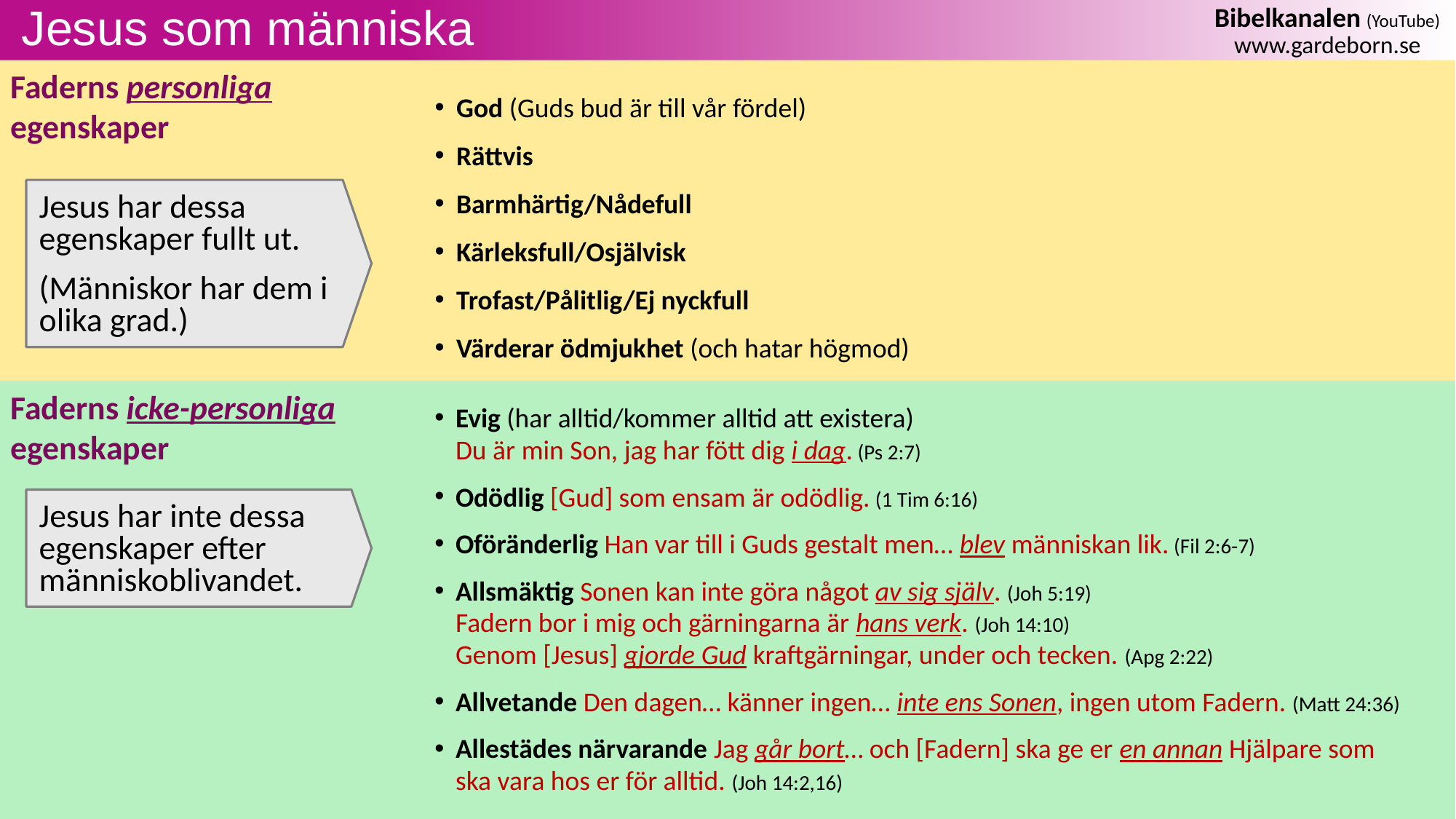

# Jesus som människa
Faderns personliga
egenskaper
God (Guds bud är till vår fördel)
Rättvis
Barmhärtig/Nådefull
Kärleksfull/Osjälvisk
Trofast/Pålitlig/Ej nyckfull
Värderar ödmjukhet (och hatar högmod)
Jesus har dessa egenskaper fullt ut.
(Människor har dem i olika grad.)
Faderns icke-personliga
egenskaper
Evig (har alltid/kommer alltid att existera)
Du är min Son, jag har fött dig i dag. (Ps 2:7)
Odödlig [Gud] som ensam är odödlig. (1 Tim 6:16)
Oföränderlig Han var till i Guds gestalt men… blev människan lik. (Fil 2:6-7)
Allsmäktig Sonen kan inte göra något av sig själv. (Joh 5:19)
Fadern bor i mig och gärningarna är hans verk. (Joh 14:10)
Genom [Jesus] gjorde Gud kraftgärningar, under och tecken. (Apg 2:22)
Allvetande Den dagen… känner ingen… inte ens Sonen, ingen utom Fadern. (Matt 24:36)
Allestädes närvarande Jag går bort… och [Fadern] ska ge er en annan Hjälpare som ska vara hos er för alltid. (Joh 14:2,16)
Jesus har inte dessa egenskaper efter
människoblivandet.